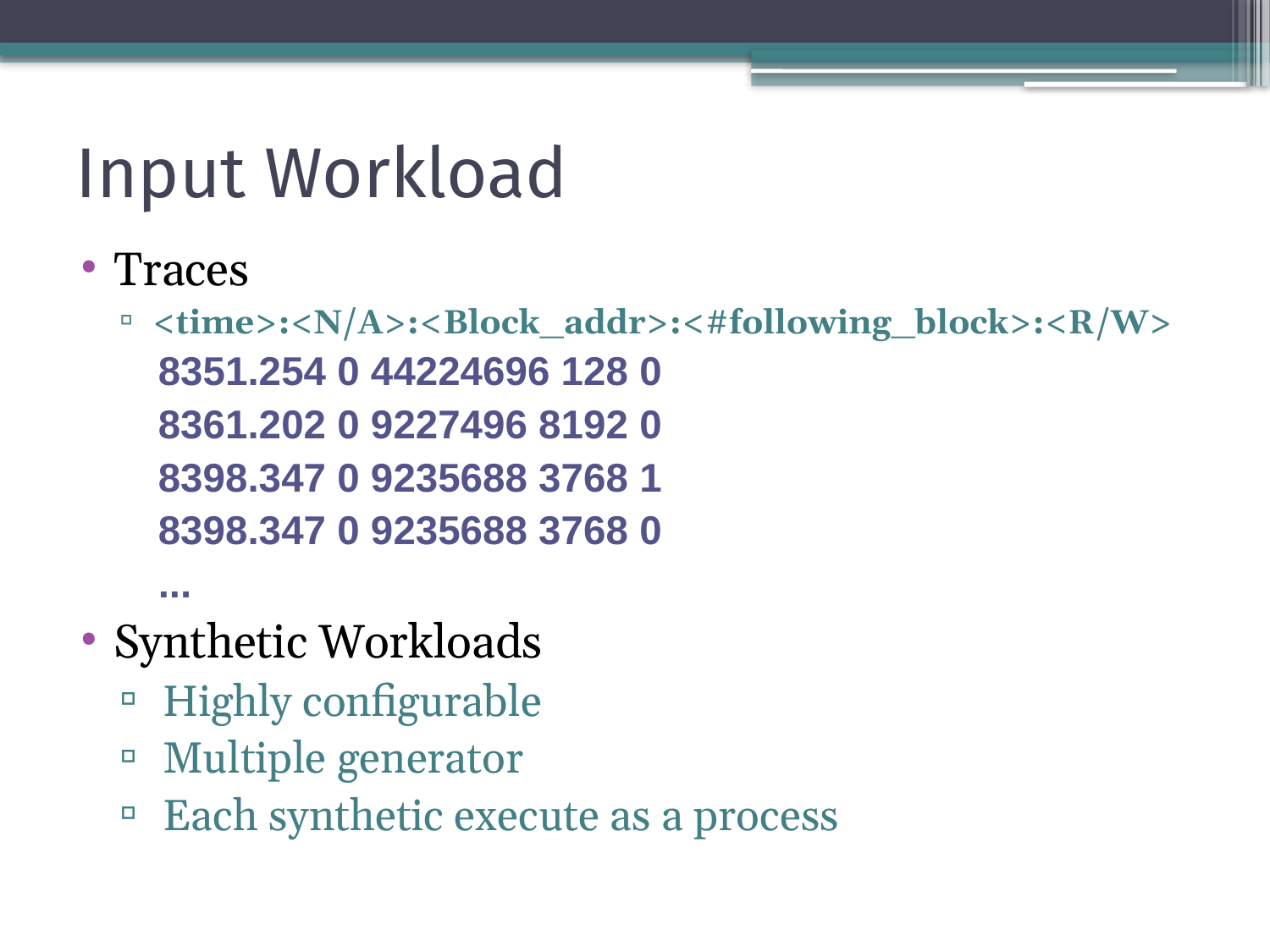

# Input Workload
Traces
<time>:<N/A>:<Block_addr>:<#following_block>:<R/W>
8351.254 0 44224696 128 0
8361.202 0 9227496 8192 0
8398.347 0 9235688 3768 1
8398.347 0 9235688 3768 0
...
Synthetic Workloads
 Highly configurable
 Multiple generator
 Each synthetic execute as a process